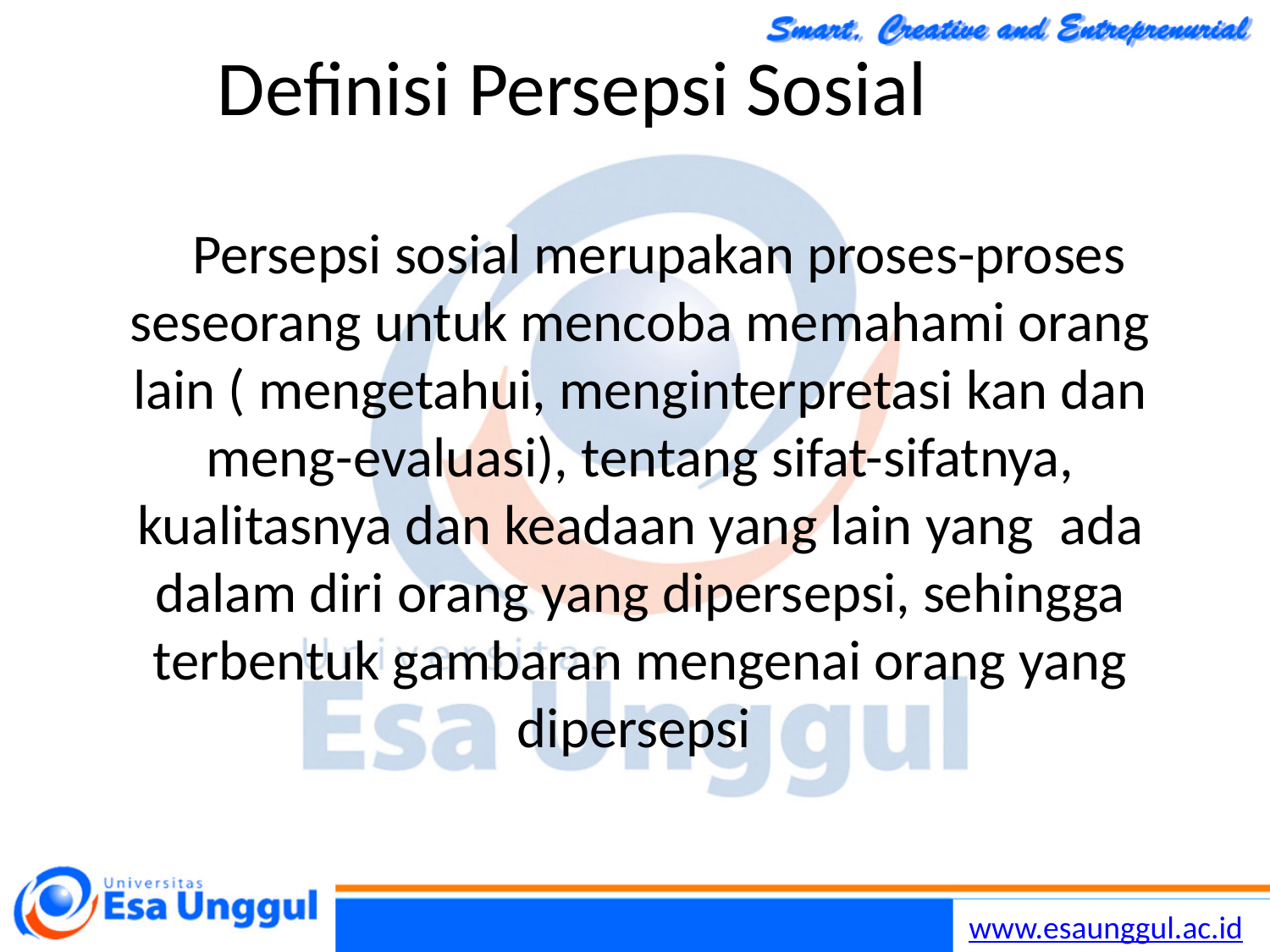

# Definisi Persepsi Sosial
   Persepsi sosial merupakan proses-proses seseorang untuk mencoba memahami orang lain ( mengetahui, menginterpretasi kan dan meng-evaluasi), tentang sifat-sifatnya, kualitasnya dan keadaan yang lain yang  ada dalam diri orang yang dipersepsi, sehingga terbentuk gambaran mengenai orang yang dipersepsi